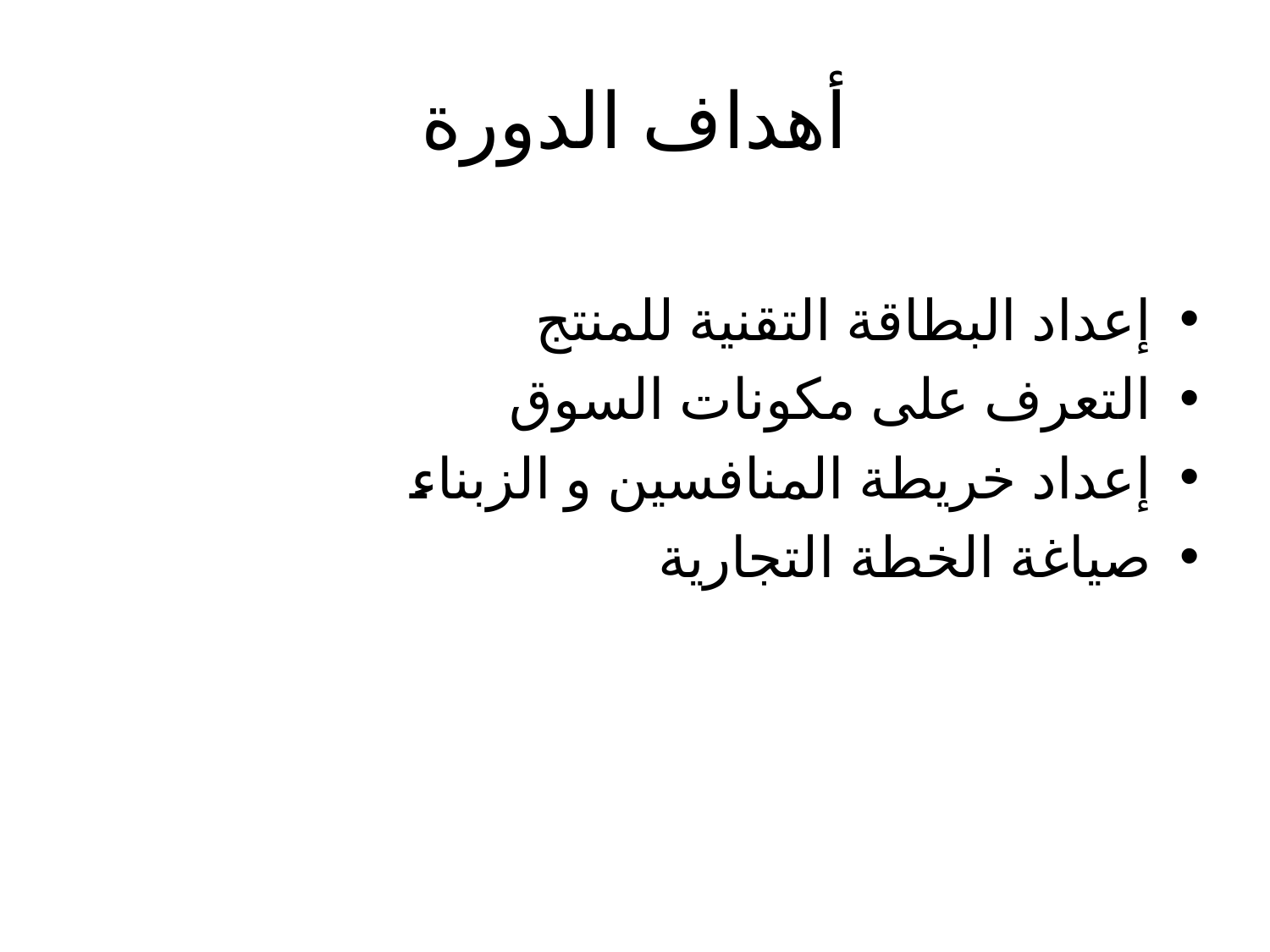

# أهداف الدورة
إعداد البطاقة التقنية للمنتج
التعرف على مكونات السوق
إعداد خريطة المنافسين و الزبناء
صياغة الخطة التجارية